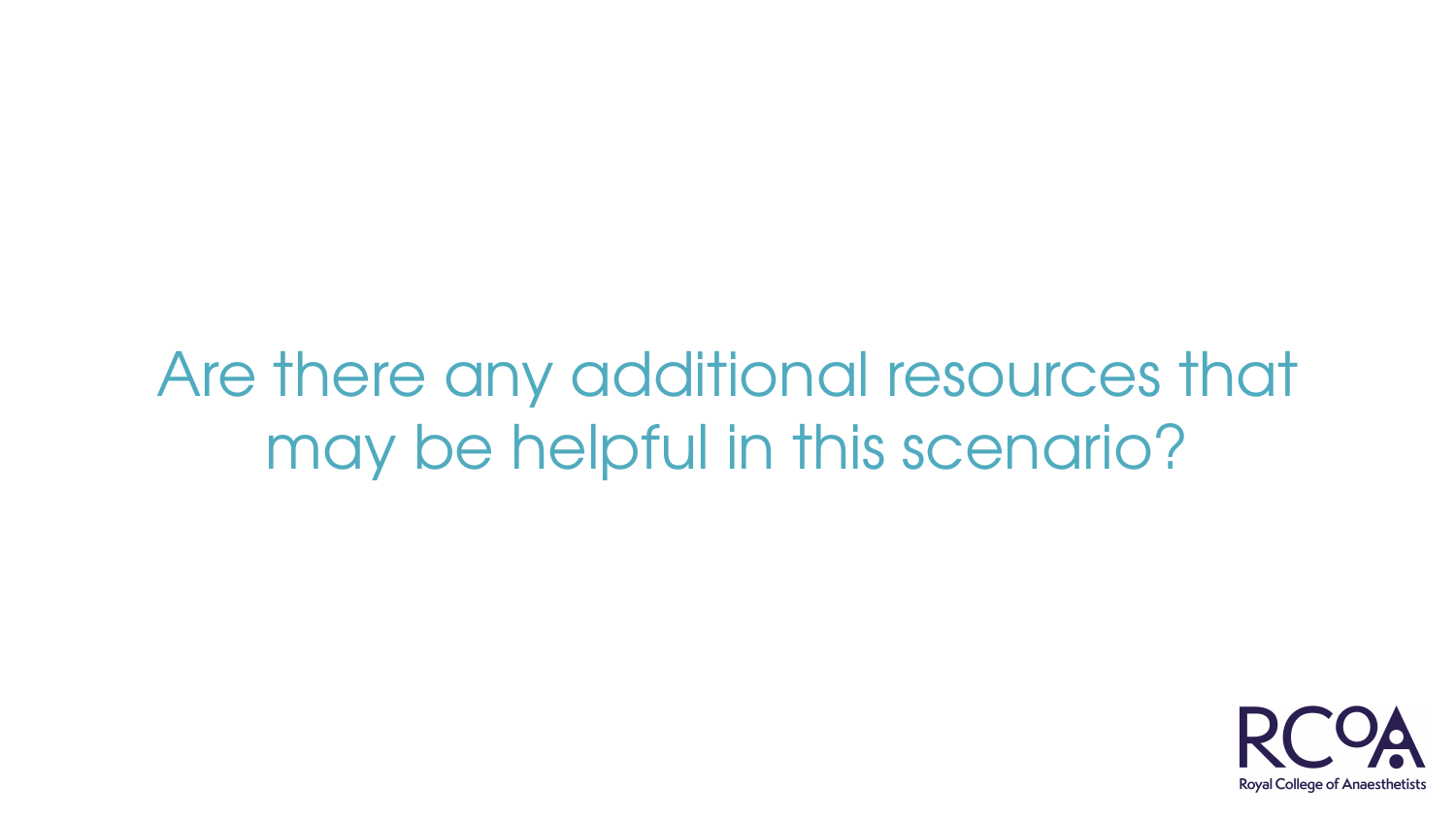

# Are there any additional resources that may be helpful in this scenario?